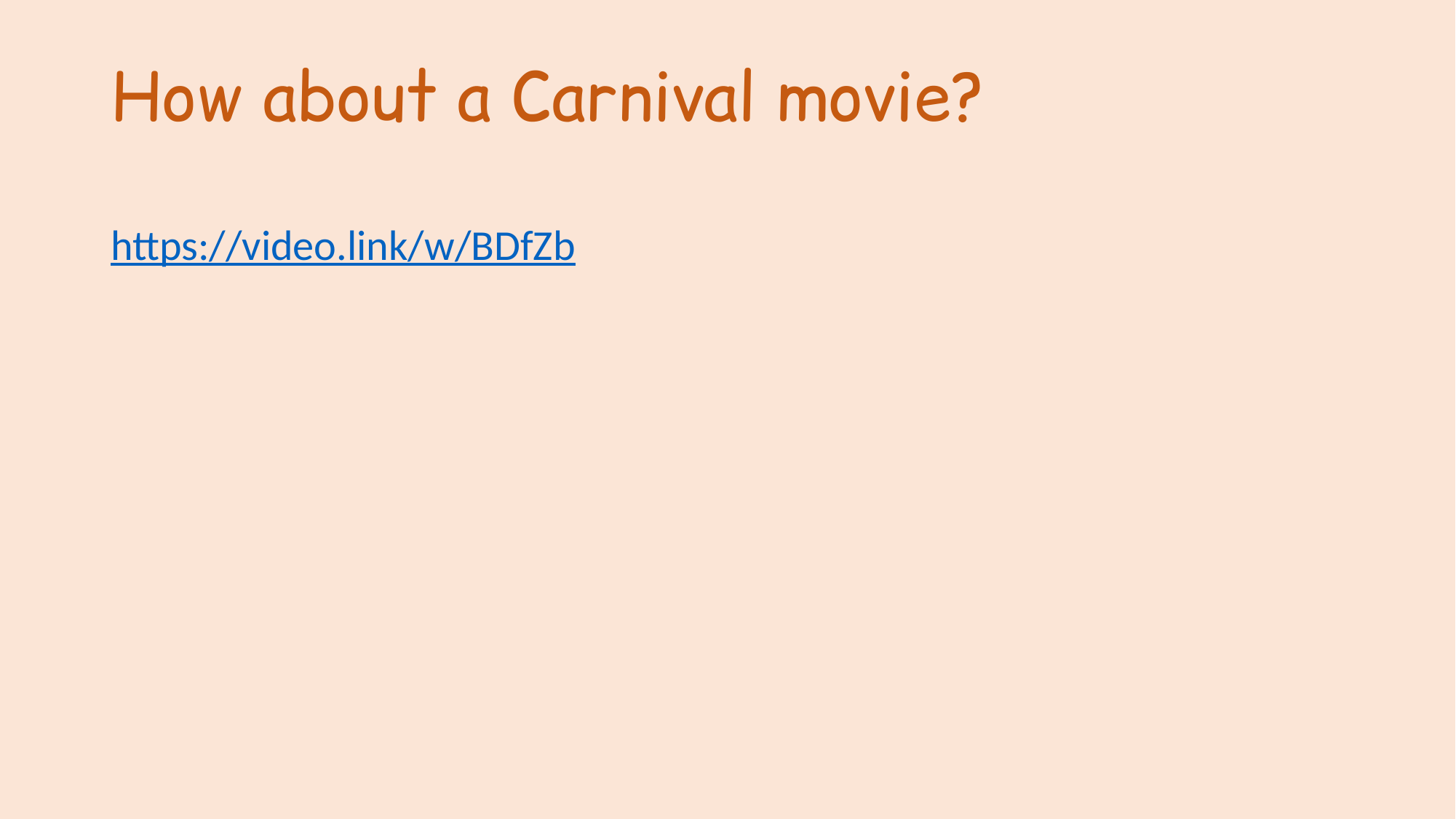

# How about a Carnival movie?
https://video.link/w/BDfZb